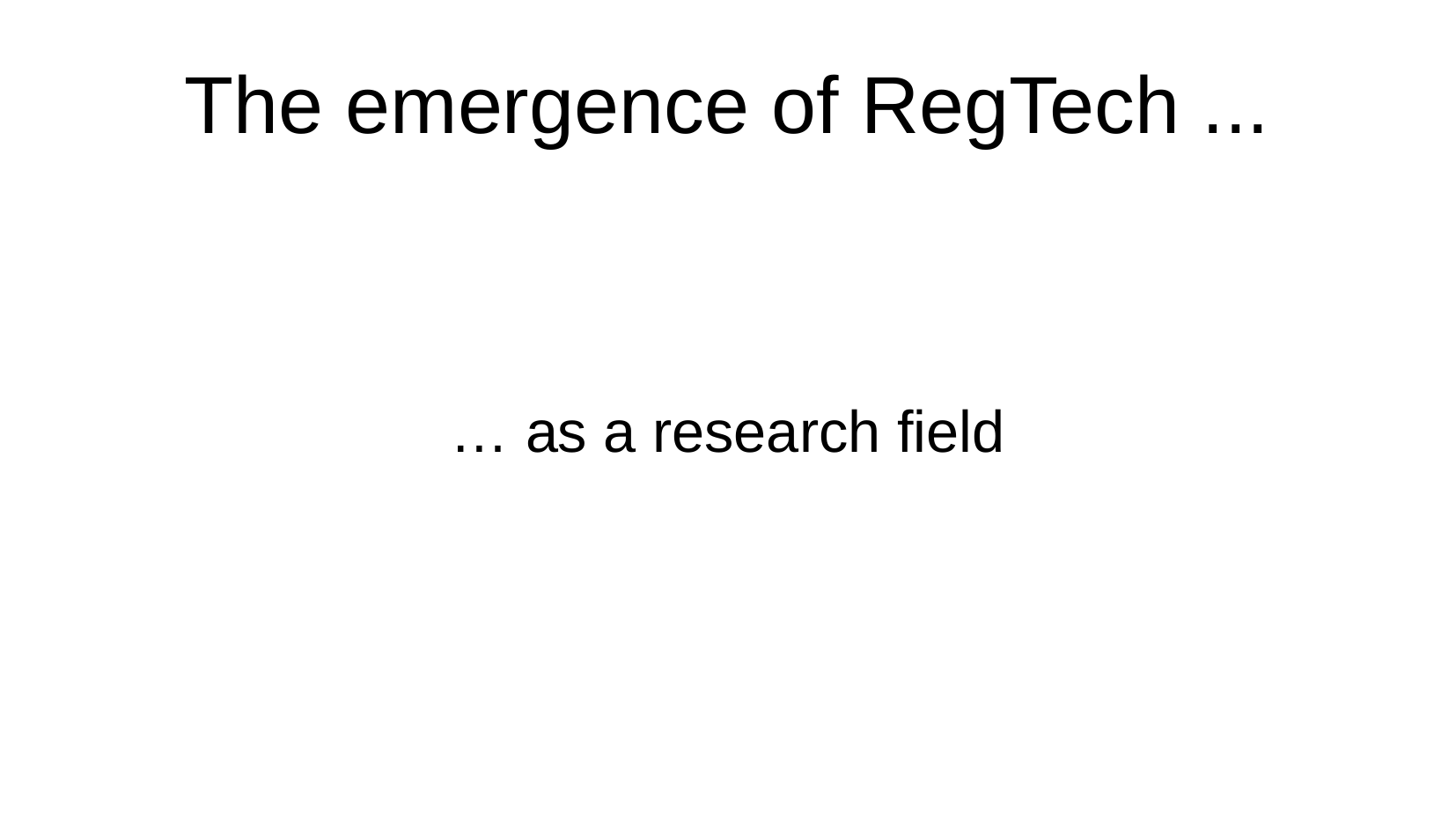

The emergence of RegTech ...
… as a research field